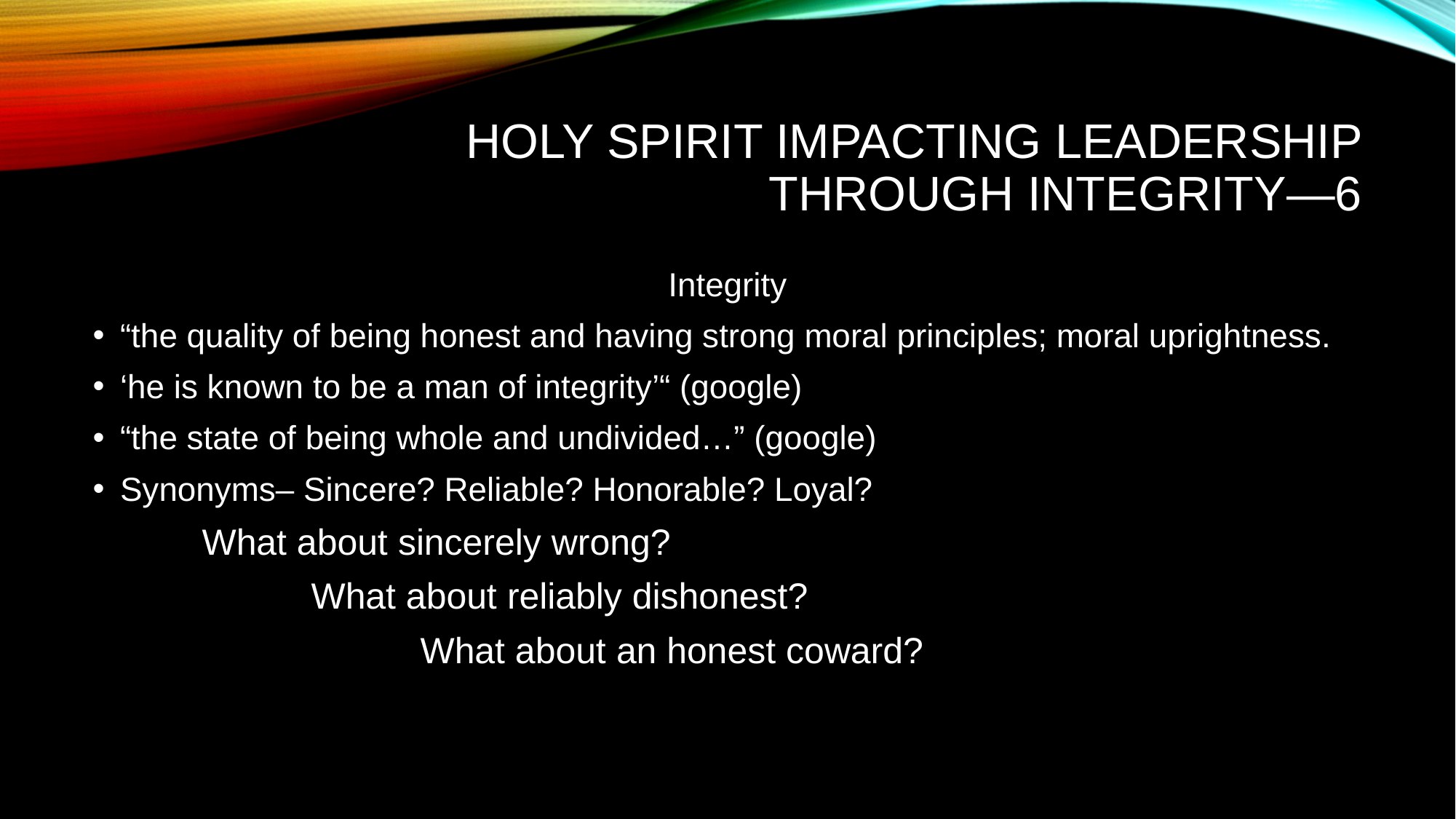

# Holy Spirit Impacting Leadership Through Integrity—6
Integrity
“the quality of being honest and having strong moral principles; moral uprightness.
‘he is known to be a man of integrity’“ (google)
“the state of being whole and undivided…” (google)
Synonyms– Sincere? Reliable? Honorable? Loyal?
	What about sincerely wrong?
		What about reliably dishonest?
			What about an honest coward?